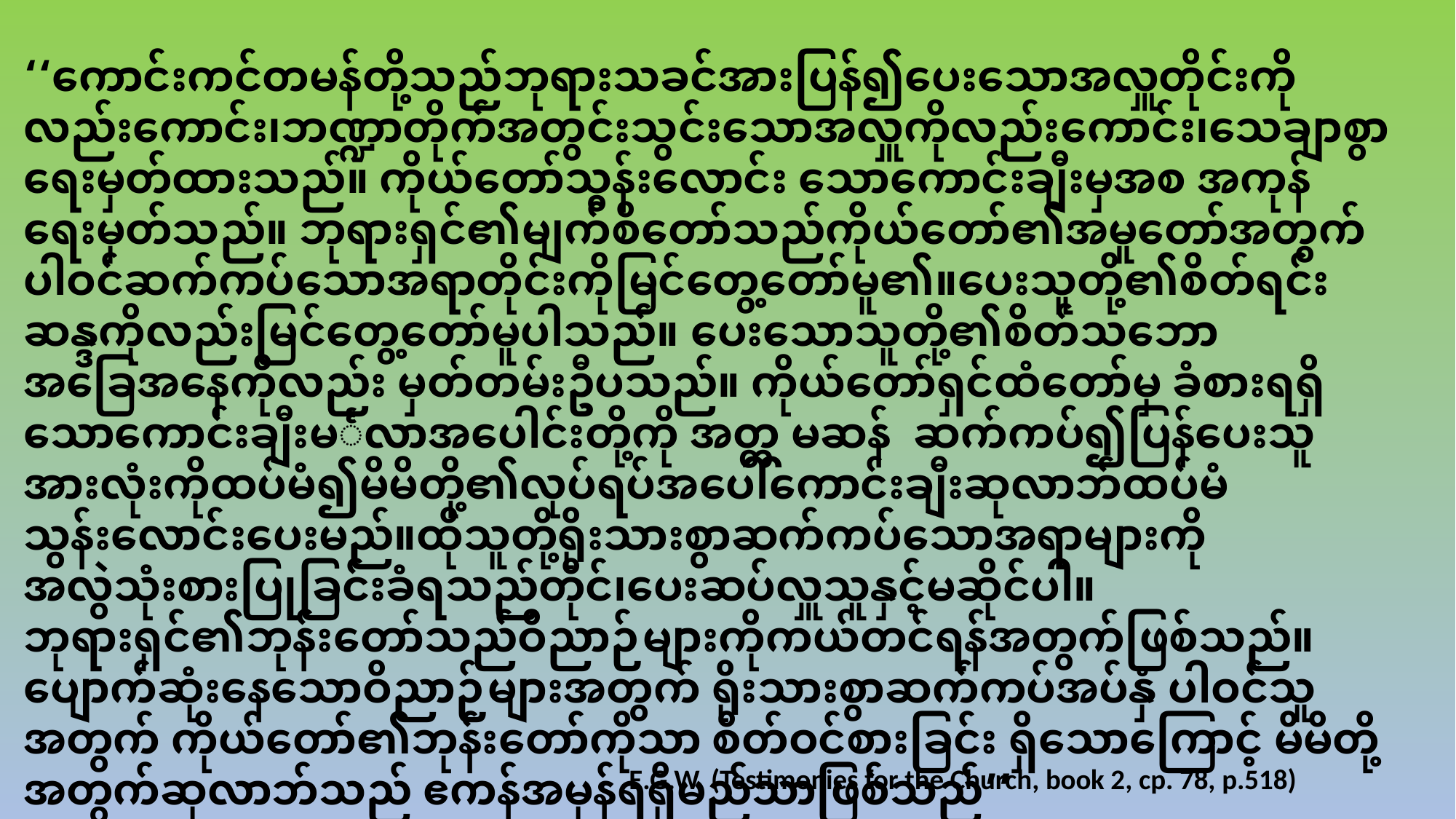

‘‘ကောင်းကင်တမန်တို့သည်ဘုရားသခင်အားပြန်၍ပေးသောအလှူတိုင်းကိုလည်းကောင်း၊ဘဏ္ဍာတိုက်အတွင်းသွင်းသောအလှူကိုလည်းကောင်း၊သေချာစွာရေးမှတ်ထားသည်။ ကိုယ်တော်သွန်းလောင်း သောကောင်းချီးမှအစ အကုန်ရေးမှတ်သည်။ ဘုရားရှင်၏မျက်စိတော်သည်ကိုယ်တော်၏အမှုတော်အတွက်ပါဝင်ဆက်ကပ်သောအရာတိုင်းကိုမြင်တွေ့တော်မူ၏။ပေးသူတို့၏စိတ်ရင်းဆန္ဒကိုလည်းမြင်တွေ့တော်မူပါသည်။ ပေးသောသူတို့၏စိတ်သဘောအခြေအနေကိုလည်း မှတ်တမ်းဦပသည်။ ကိုယ်တော်ရှင်ထံတော်မှ ခံစားရရှိသောကောင်းချီးမင်္ဂလာအပေါင်းတို့ကို အတ္တ မဆန်  ဆက်ကပ်၍ပြန်ပေးသူအားလုံးကိုထပ်မံ၍မိမိတို့၏လုပ်ရပ်အပေါ်ကောင်းချီးဆုလာဘ်ထပ်မံသွန်းလောင်းပေးမည်။ထိုသူတို့ရိုးသားစွာဆက်ကပ်သောအရာများကိုအလွဲသုံးစားပြုခြင်းခံရသည်တိုင်၊ပေးဆပ်လှူသူနှင့်မဆိုင်ပါ။ဘုရားရှင်၏ဘုန်းတော်သည်ဝိညာဉ်များကိုကယ်တင်ရန်အတွက်ဖြစ်သည်။ပျောက်ဆုံးနေသောဝိညာဉ်များအတွက် ရိုးသားစွာဆက်ကပ်အပ်နှံ ပါဝင်သူအတွက် ကိုယ်တော်၏ဘုန်းတော်ကိုသာ စိတ်ဝင်စားခြင်း ရှိသောကြောင့် မိမိတို့အတွက်ဆုလာဘ်သည် ဧကန်အမှန်ရရှိမည်သာဖြစ်သည်’’
E.G.W. (Testimonies for the Church, book 2, cp. 78, p.518)